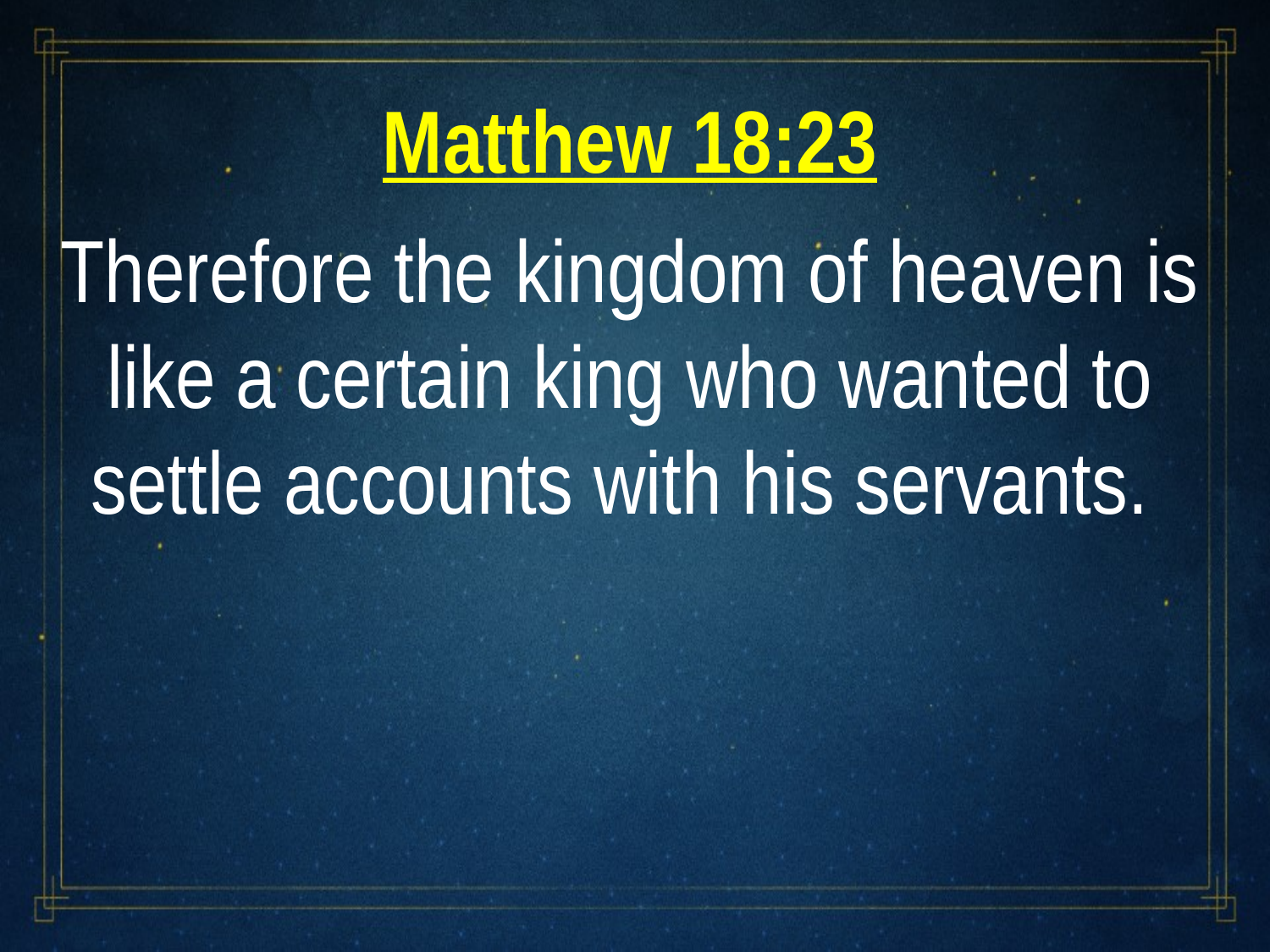

Matthew 18:23

Therefore the kingdom of heaven is like a certain king who wanted to settle accounts with his servants.